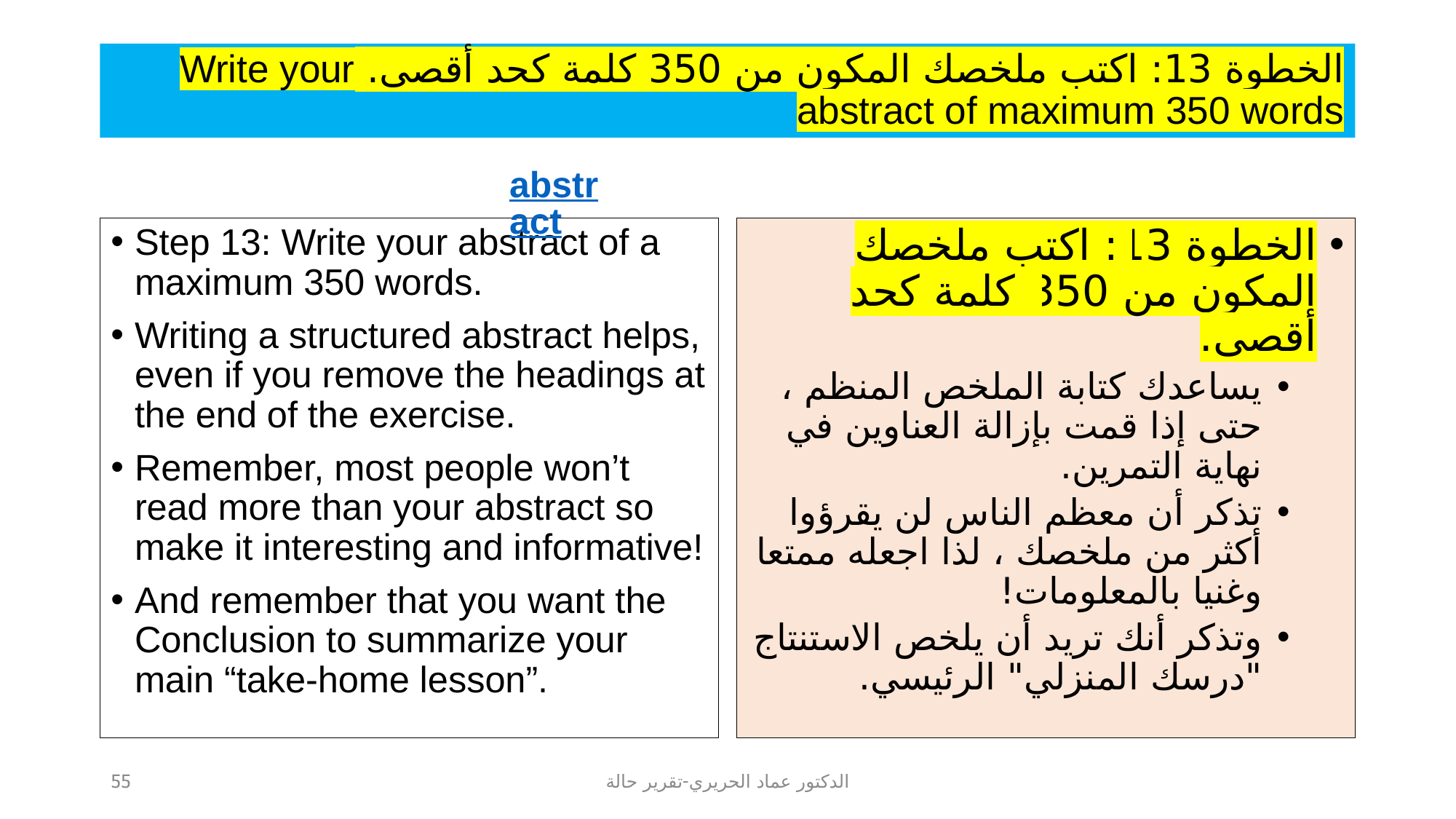

# الخطوة 13: اكتب ملخصك المكون من 350 كلمة كحد أقصى. Write your abstract of maximum 350 words
abstract
Step 13: Write your abstract of a maximum 350 words.
Writing a structured abstract helps, even if you remove the headings at the end of the exercise.
Remember, most people won’t read more than your abstract so make it interesting and informative!
And remember that you want the Conclusion to summarize your main “take-home lesson”.
الخطوة 13: اكتب ملخصك المكون من 350 كلمة كحد أقصى.
يساعدك كتابة الملخص المنظم ، حتى إذا قمت بإزالة العناوين في نهاية التمرين.
تذكر أن معظم الناس لن يقرؤوا أكثر من ملخصك ، لذا اجعله ممتعا وغنيا بالمعلومات!
وتذكر أنك تريد أن يلخص الاستنتاج "درسك المنزلي" الرئيسي.

55
الدكتور عماد الحريري-تقرير حالة